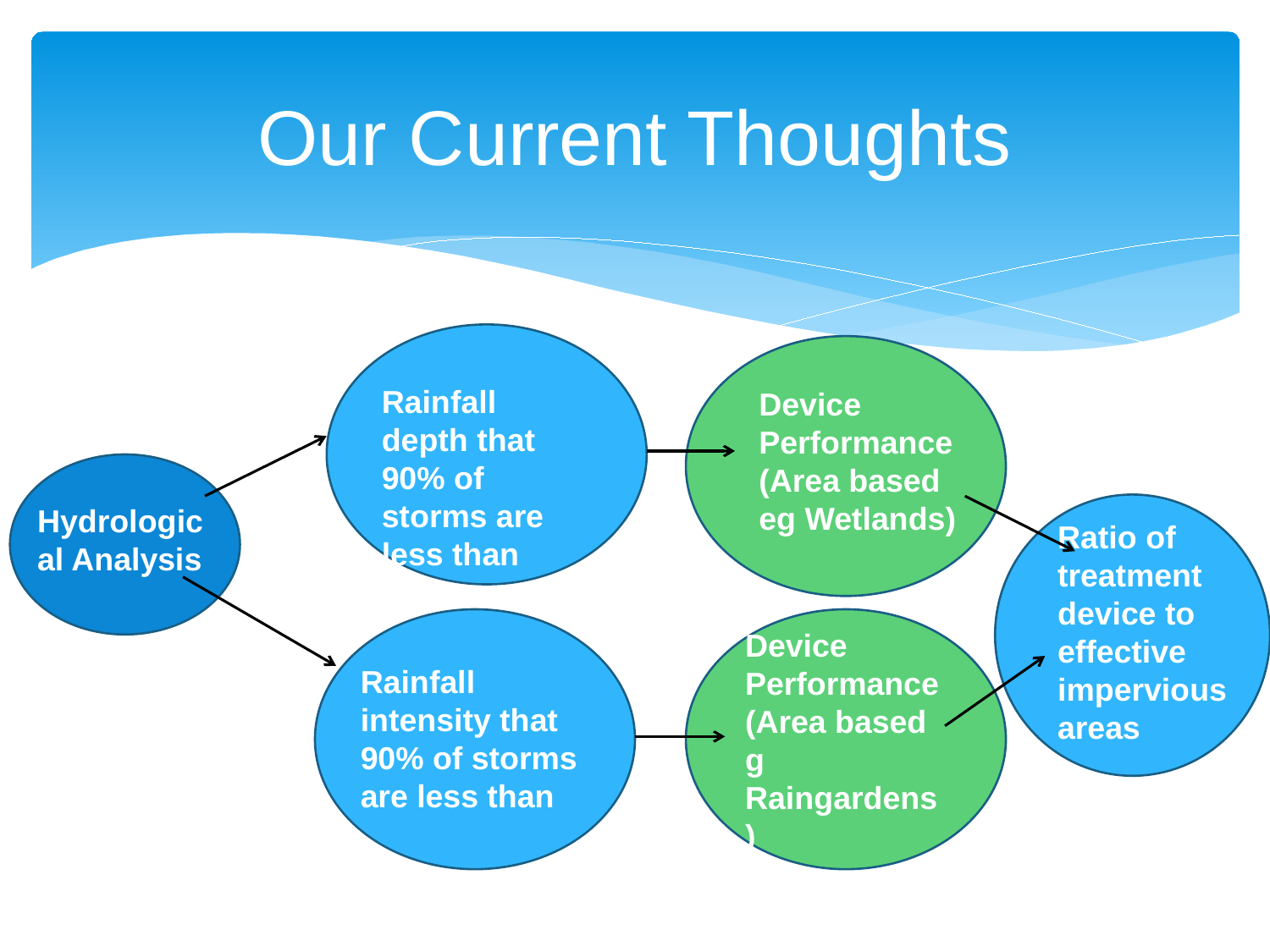

# Our Current Thoughts

Rainfall depth that 90% of storms are less than
Device Performance
(Area based eg Wetlands)

Hydrological Analysis

Ratio of treatment device to effective impervious areas

Device Performance
(Area based g Raingardens)
Rainfall intensity that 90% of storms are less than